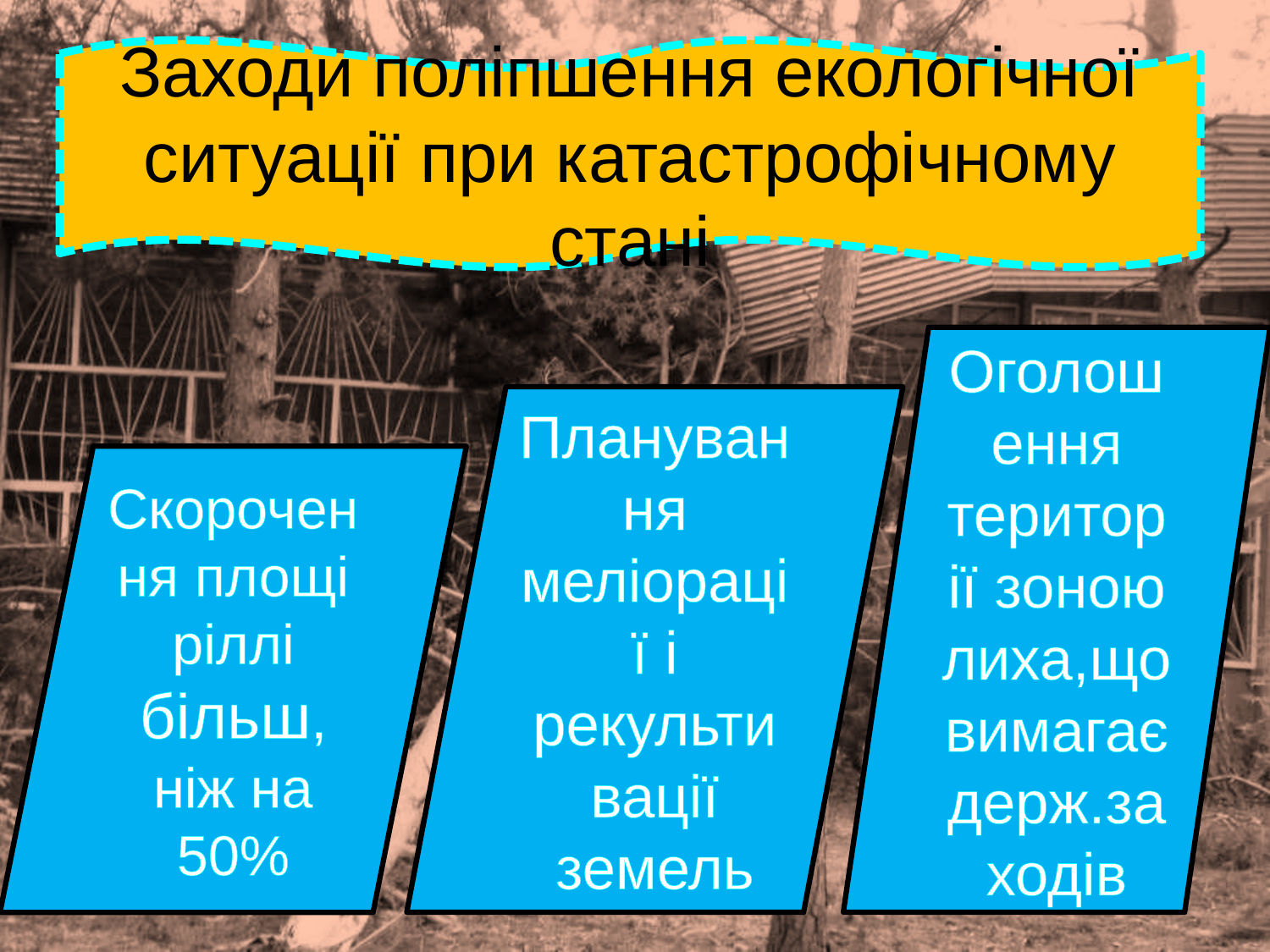

Заходи поліпшення екологічної ситуації при катастрофічному стані
Оголошення території зоною лиха,що вимагає держ.заходів
Планування меліорації і рекультивації земель
Скорочення площі ріллі більш, ніж на 50%